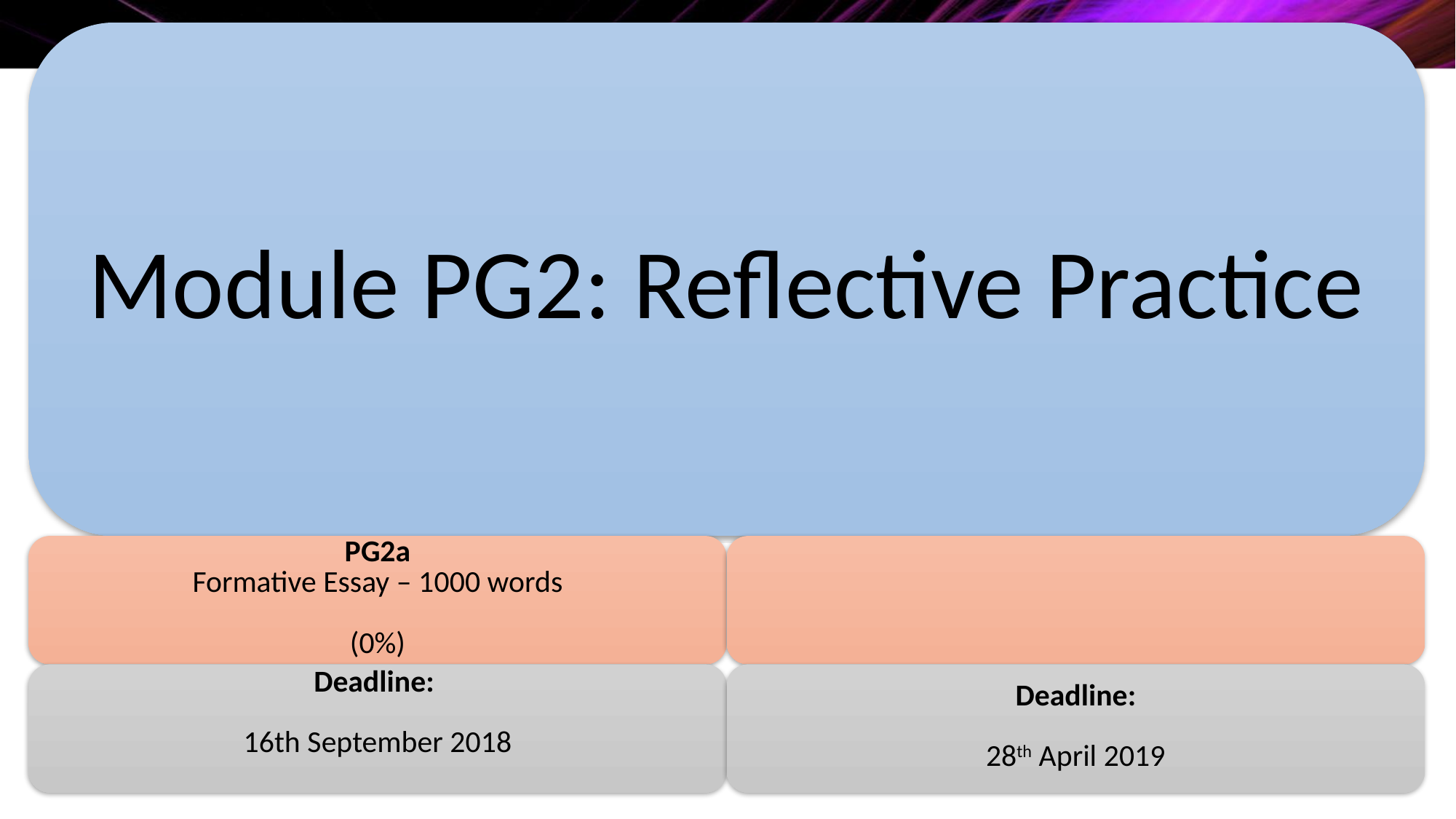

Module PG2: Reflective Practice
PG2a
Formative Essay – 1000 words
(0%)
Deadline:
16th September 2018
Deadline:
28th April 2019